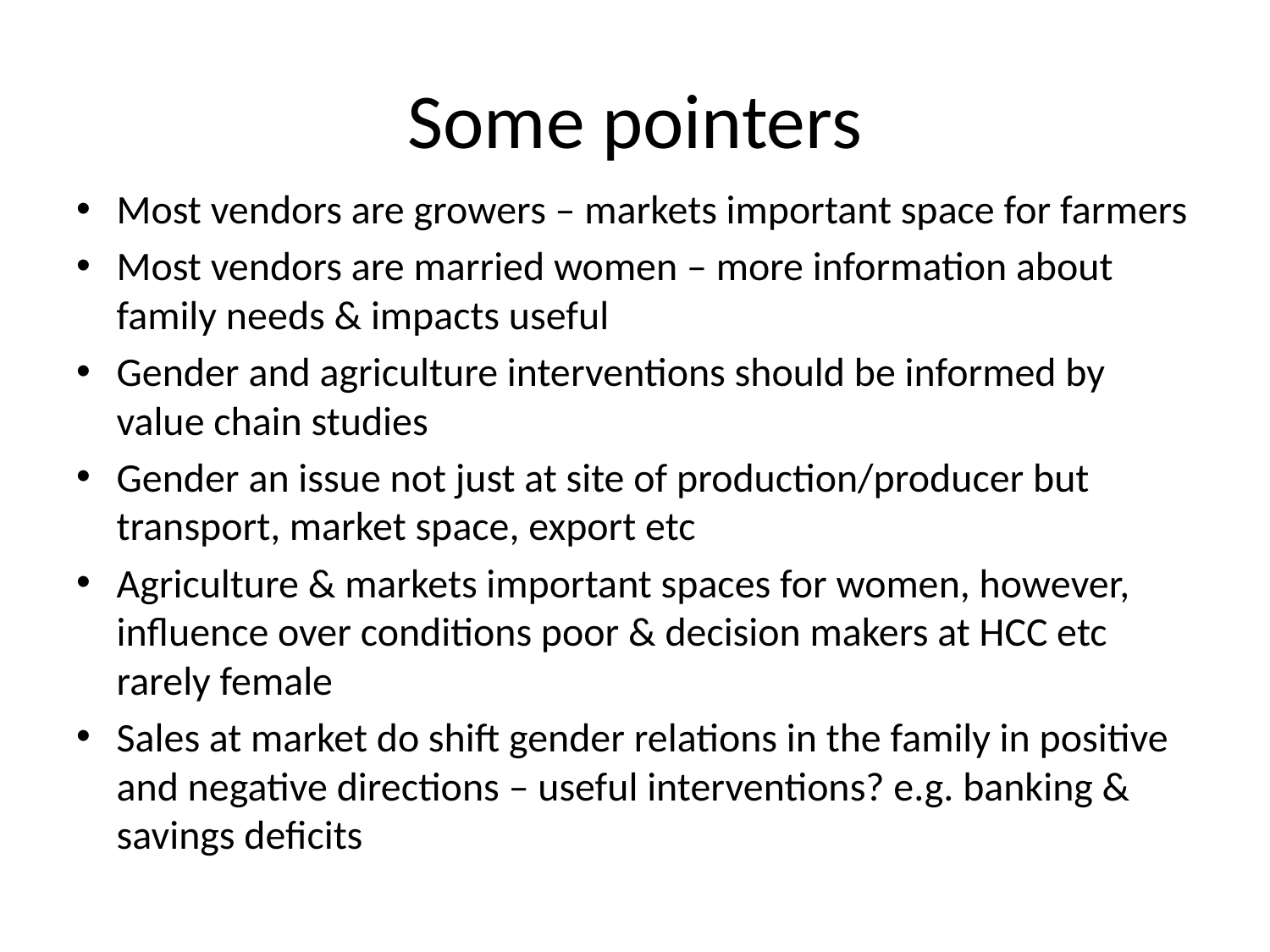

# Some pointers
Most vendors are growers – markets important space for farmers
Most vendors are married women – more information about family needs & impacts useful
Gender and agriculture interventions should be informed by value chain studies
Gender an issue not just at site of production/producer but transport, market space, export etc
Agriculture & markets important spaces for women, however, influence over conditions poor & decision makers at HCC etc rarely female
Sales at market do shift gender relations in the family in positive and negative directions – useful interventions? e.g. banking & savings deficits